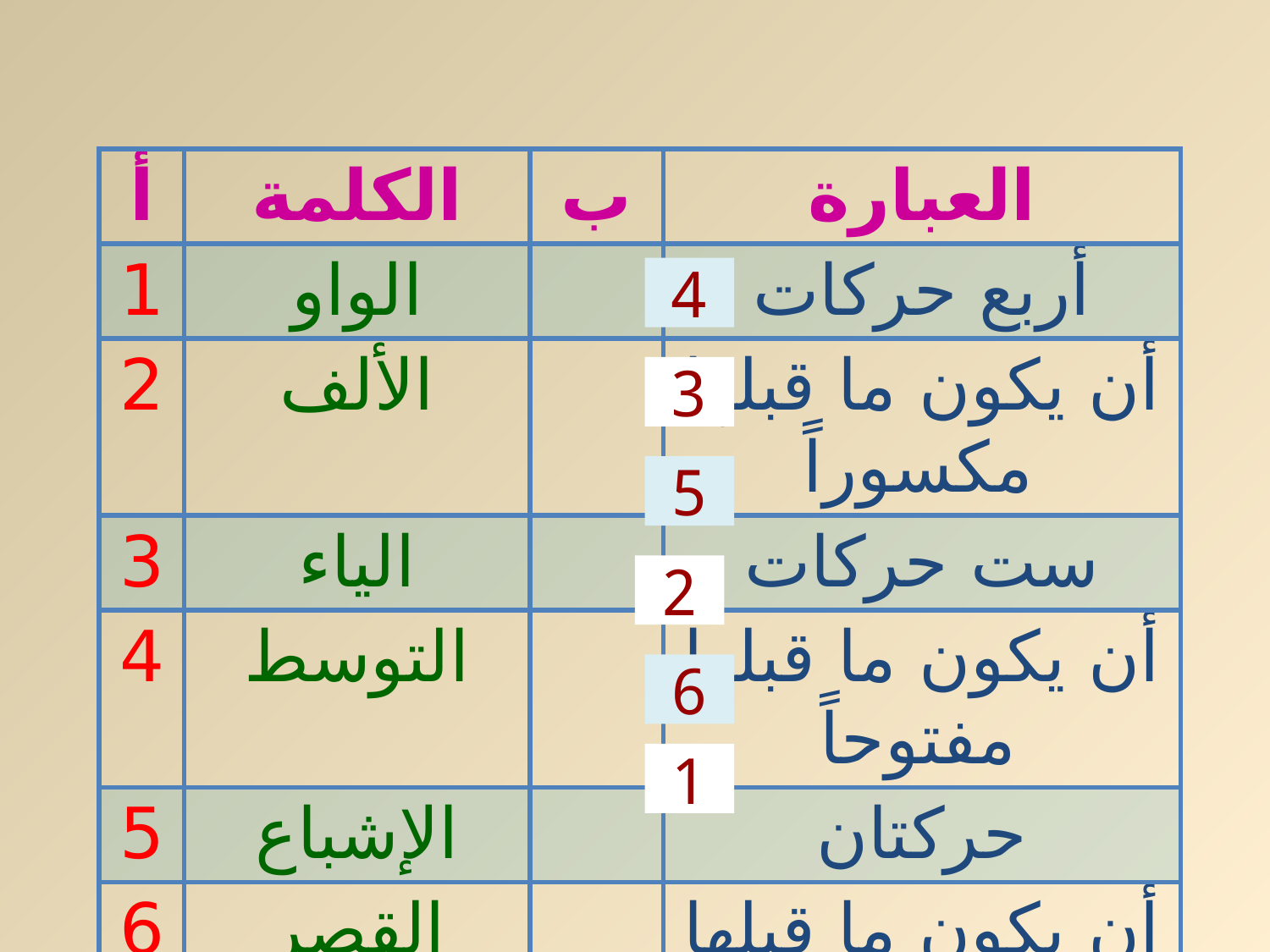

| أ | الكلمة | ب | العبارة |
| --- | --- | --- | --- |
| 1 | الواو |  | أربع حركات |
| 2 | الألف |  | أن يكون ما قبلها مكسوراً |
| 3 | الياء |  | ست حركات |
| 4 | التوسط |  | أن يكون ما قبلها مفتوحاً |
| 5 | الإشباع |  | حركتان |
| 6 | القصر |  | أن يكون ما قبلها مضموماً |
4
3
5
2
6
1